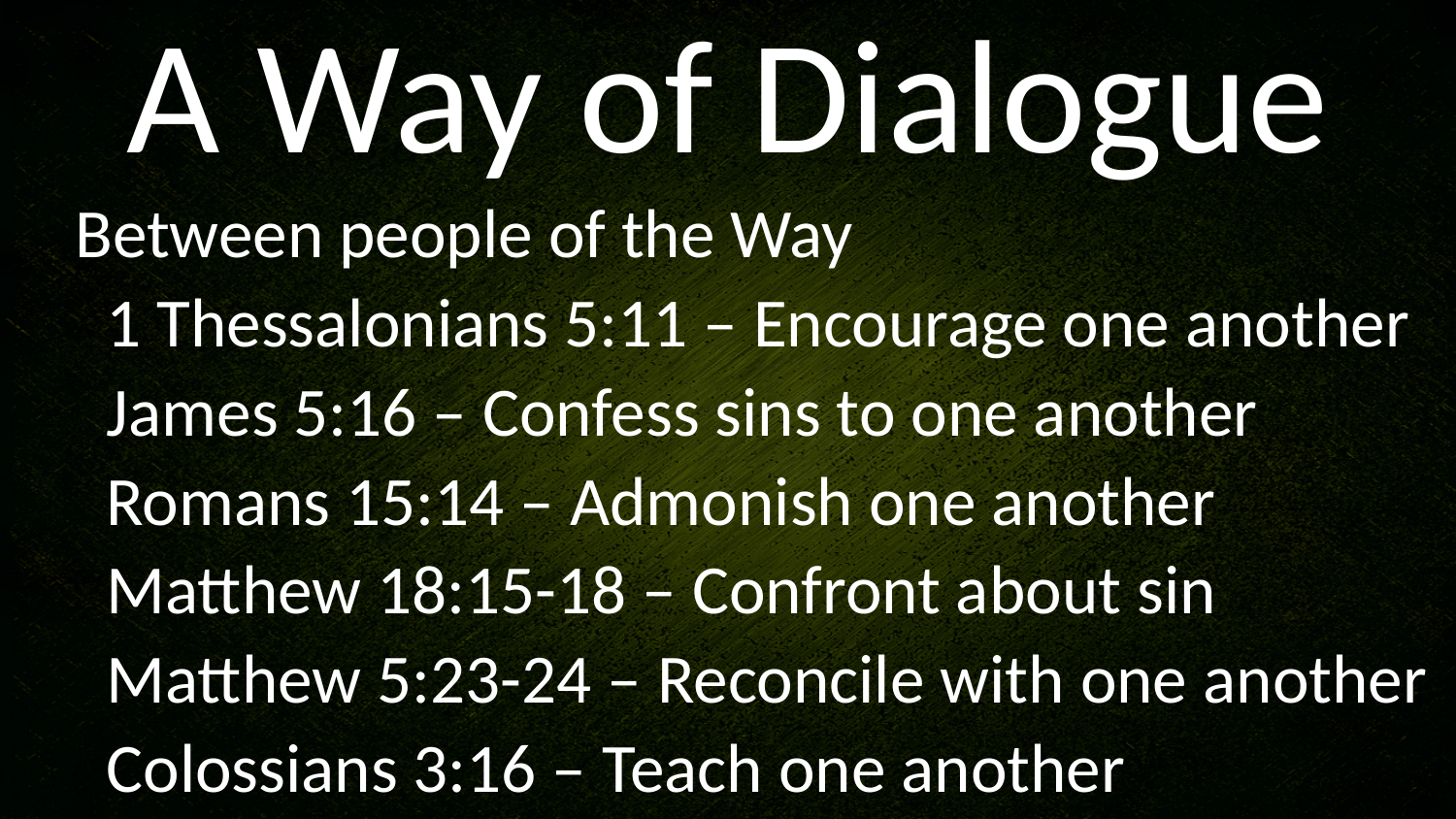

# A Way of Dialogue
Between people of the Way
  1 Thessalonians 5:11 – Encourage one another
  James 5:16 – Confess sins to one another
  Romans 15:14 – Admonish one another
  Matthew 18:15-18 – Confront about sin
  Matthew 5:23-24 – Reconcile with one another
  Colossians 3:16 – Teach one another